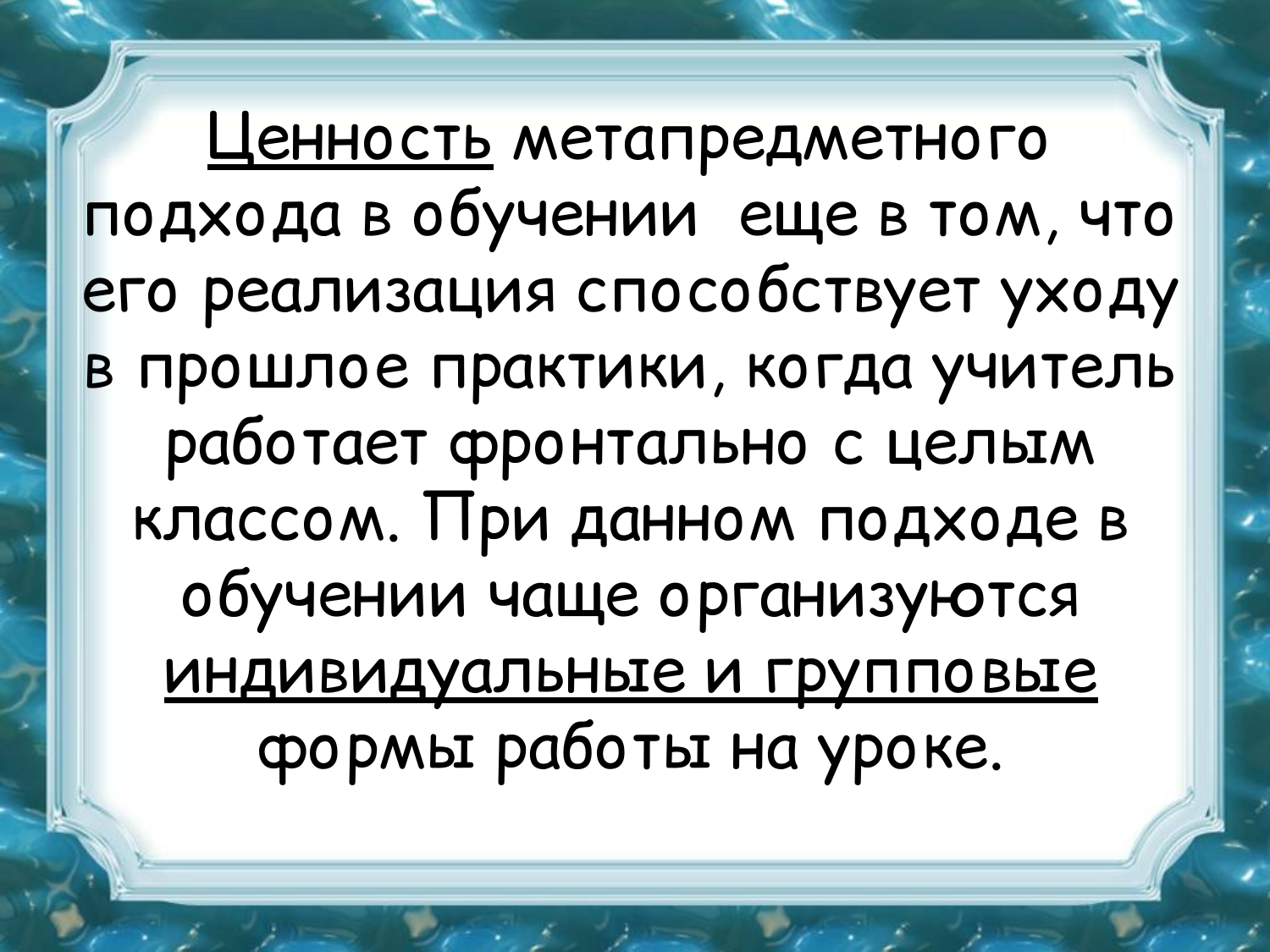

# Ценность метапредметного подхода в обучении  еще в том, что его реализация способствует уходу в прошлое практики, когда учитель работает фронтально с целым классом. При данном подходе в обучении чаще организуются индивидуальные и групповые формы работы на уроке.